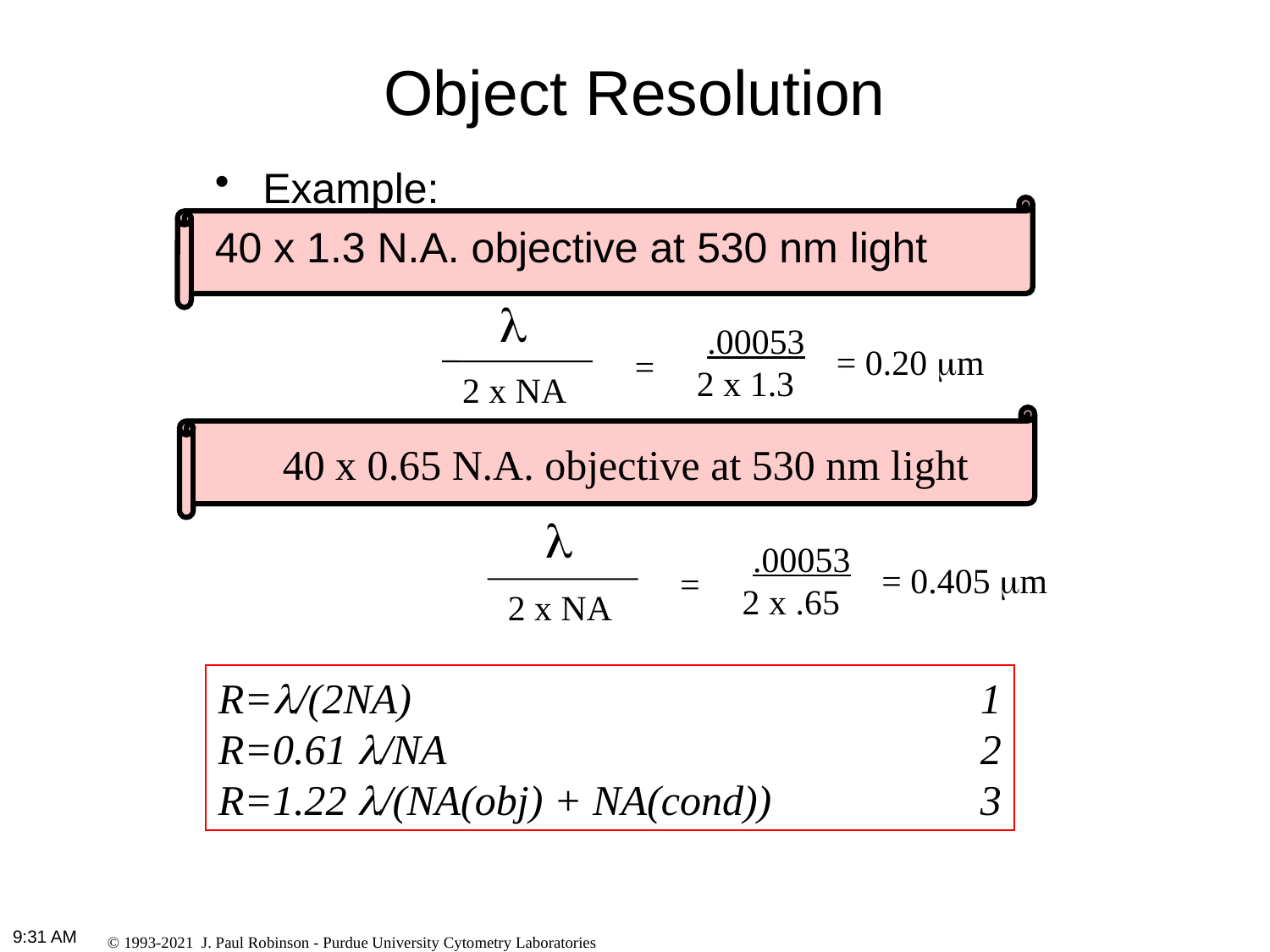

# Object Resolution
Example:
40 x 1.3 N.A. objective at 530 nm light

λ
.00053
= 0.20 μm
=
2 x 1.3

 2 x NA

40 x 0.65 N.A. objective at 530 nm light
λ
.00053
= 0.405 μm
=
2 x .65

 2 x NA
R=λ/(2NA)					1
R=0.61 λ/NA					2
R=1.22 λ/(NA(obj) + NA(cond))		3
9:31 AM